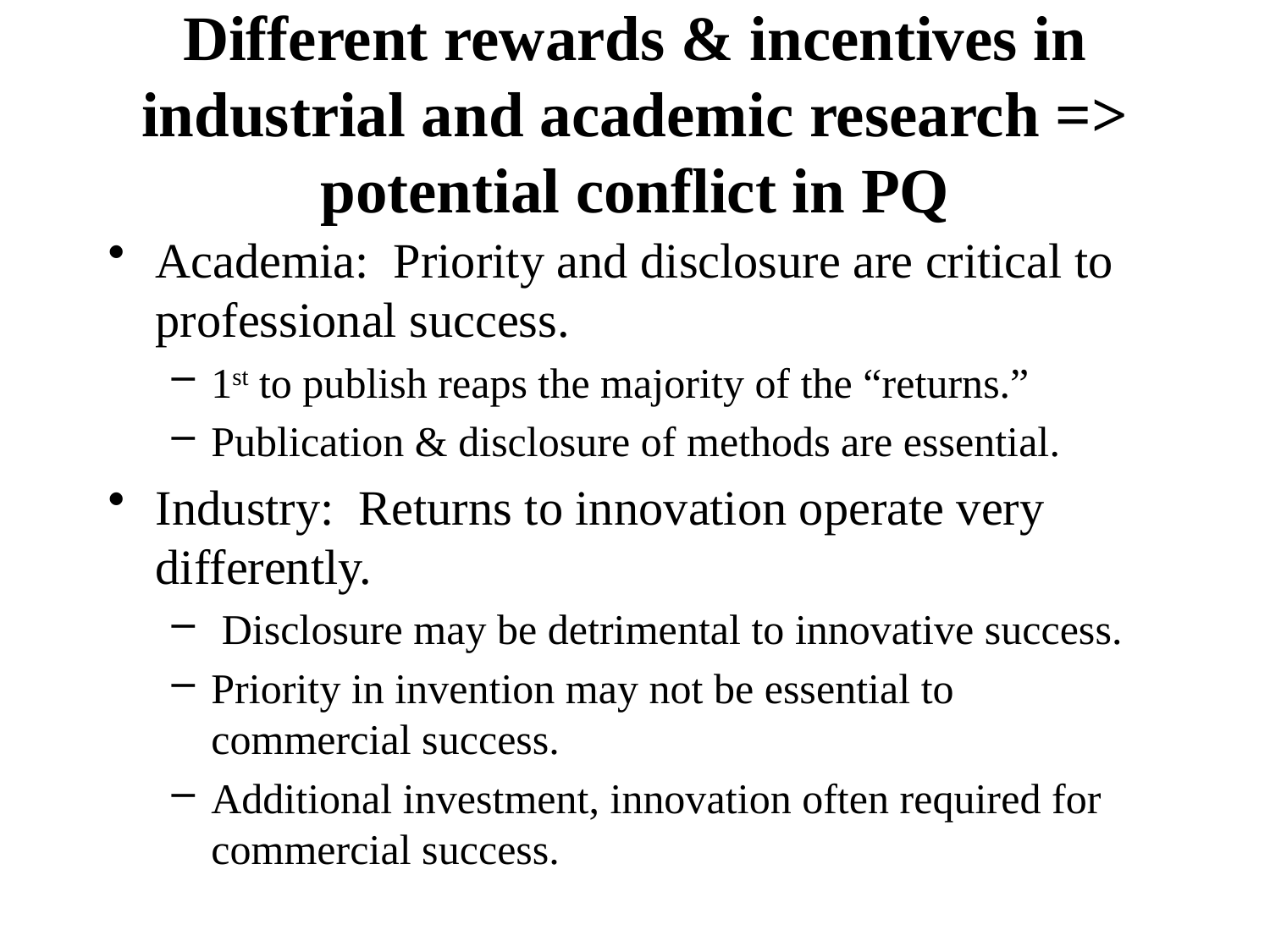

# Different rewards & incentives in industrial and academic research => potential conflict in PQ
Academia:  Priority and disclosure are critical to professional success.
1st to publish reaps the majority of the “returns.”
Publication & disclosure of methods are essential.
Industry:  Returns to innovation operate very differently.
 Disclosure may be detrimental to innovative success.
Priority in invention may not be essential to commercial success.
Additional investment, innovation often required for commercial success.